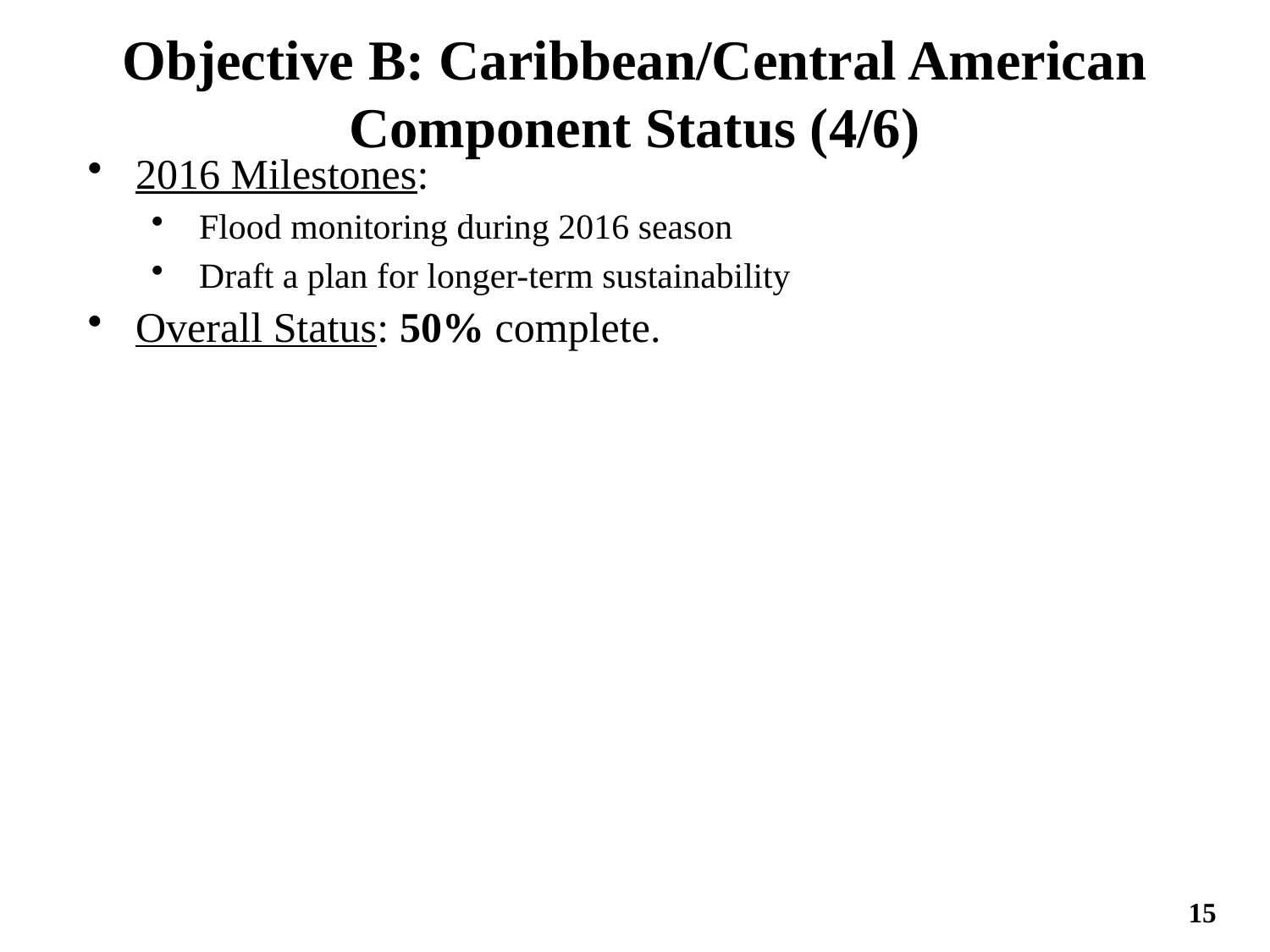

# Objective B: Caribbean/Central American Component Status (4/6)
2016 Milestones:
Flood monitoring during 2016 season
Draft a plan for longer-term sustainability
Overall Status: 50% complete.
15